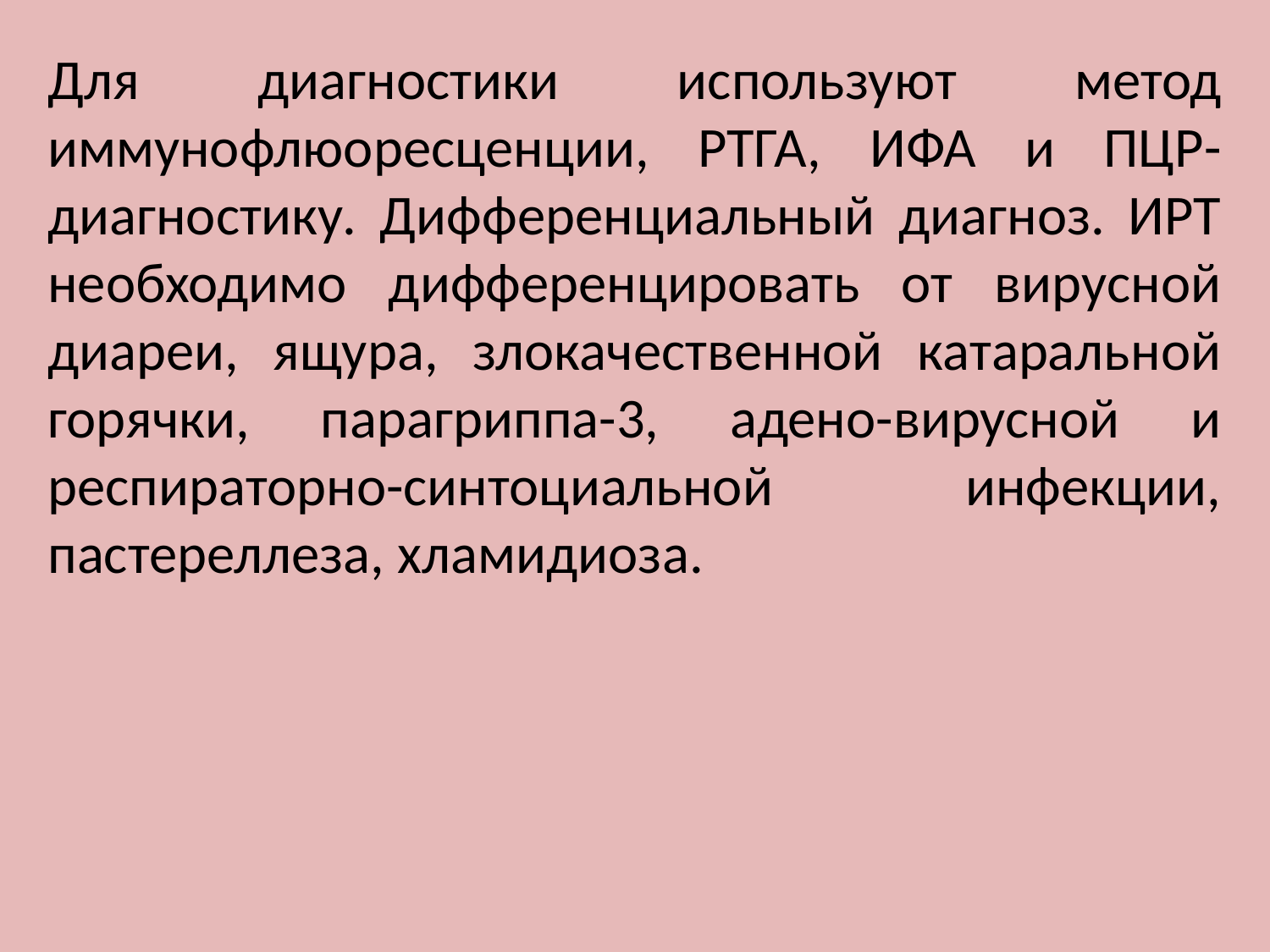

Для диагностики используют метод иммунофлюоресценции, РТГА, ИФА и ПЦР-диагностику. Дифференциальный диагноз. ИРТ необходимо дифференцировать от вирусной диареи, ящура, злокачественной катаральной горячки, парагриппа-3, адено-вирусной и респираторно-синтоциальной инфекции, пастереллеза, хламидиоза.